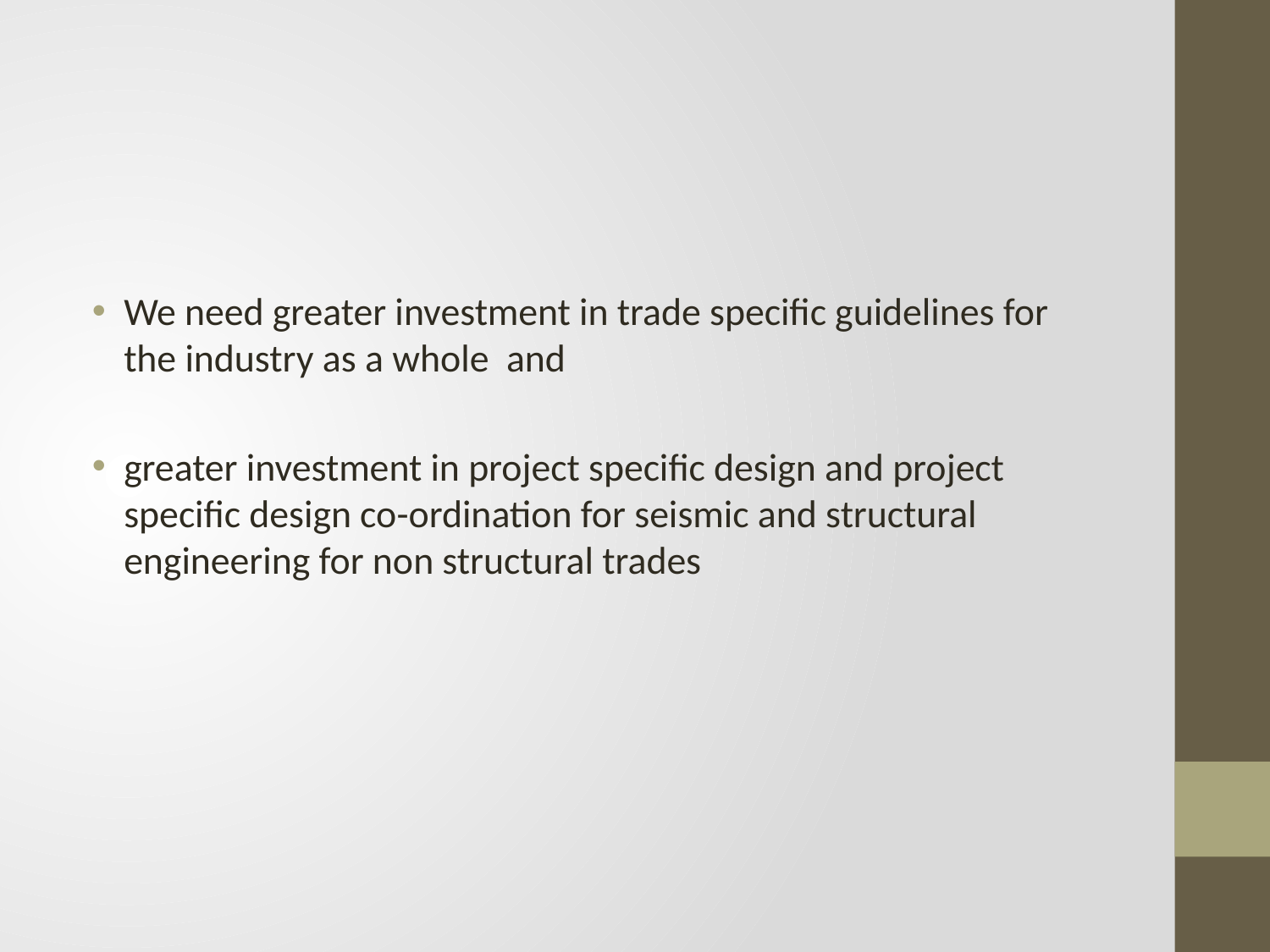

We need greater investment in trade specific guidelines for the industry as a whole  and

greater investment in project specific design and project specific design co-ordination for seismic and structural engineering for non structural trades